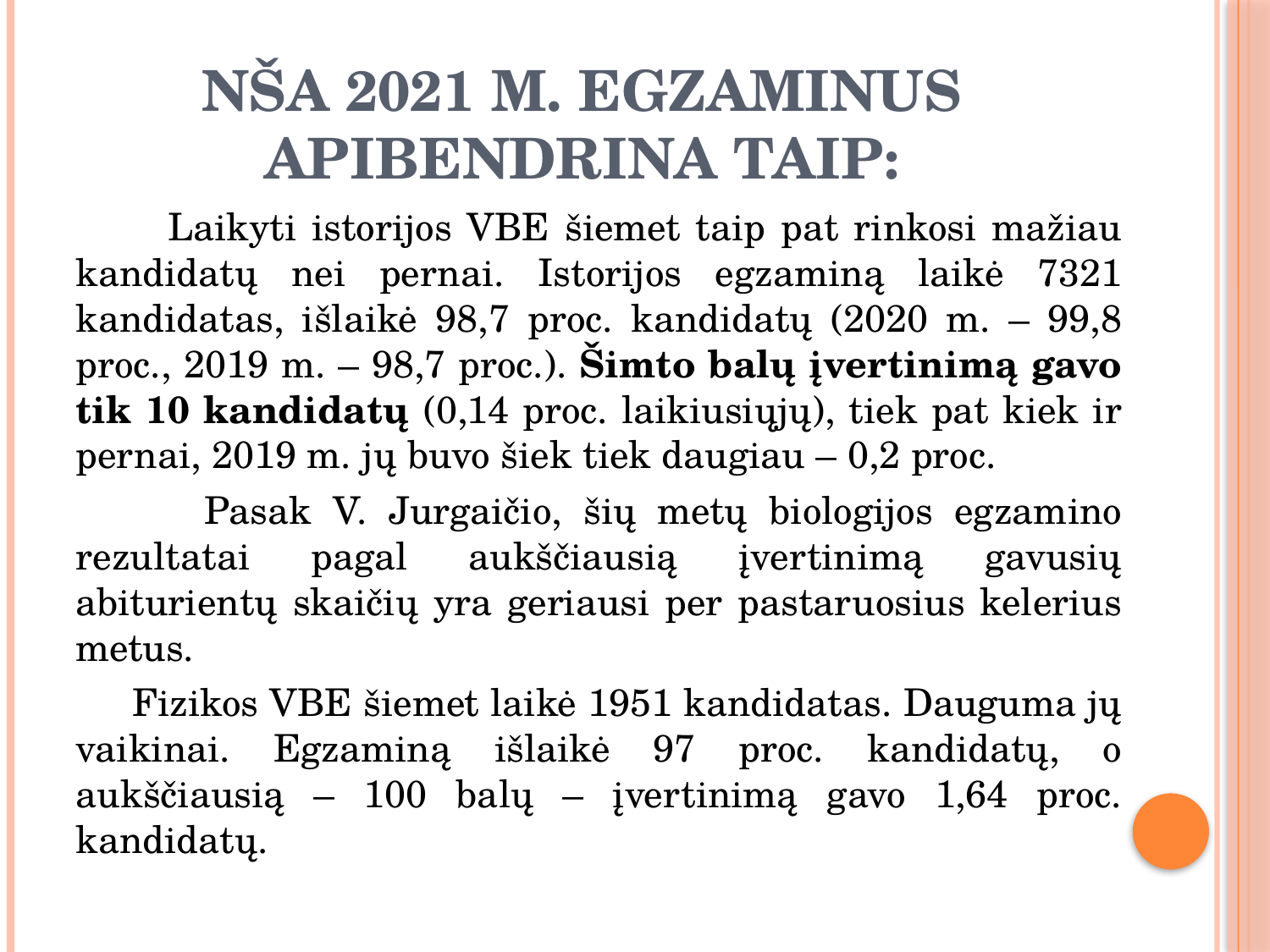

# NŠA 2021 m. egzaminus apibendrina taip:
      Laikyti istorijos VBE šiemet taip pat rinkosi mažiau kandidatų nei pernai. Istorijos egzaminą laikė 7321 kandidatas, išlaikė 98,7 proc. kandidatų (2020 m. – 99,8 proc., 2019 m. – 98,7 proc.). Šimto balų įvertinimą gavo tik 10 kandidatų (0,14 proc. laikiusiųjų), tiek pat kiek ir pernai, 2019 m. jų buvo šiek tiek daugiau – 0,2 proc.
      Pasak V. Jurgaičio, šių metų biologijos egzamino rezultatai pagal aukščiausią įvertinimą gavusių abiturientų skaičių yra geriausi per pastaruosius kelerius metus.
     Fizikos VBE šiemet laikė 1951 kandidatas. Dauguma jų vaikinai. Egzaminą išlaikė 97 proc. kandidatų, o aukščiausią – 100 balų – įvertinimą gavo 1,64 proc. kandidatų.